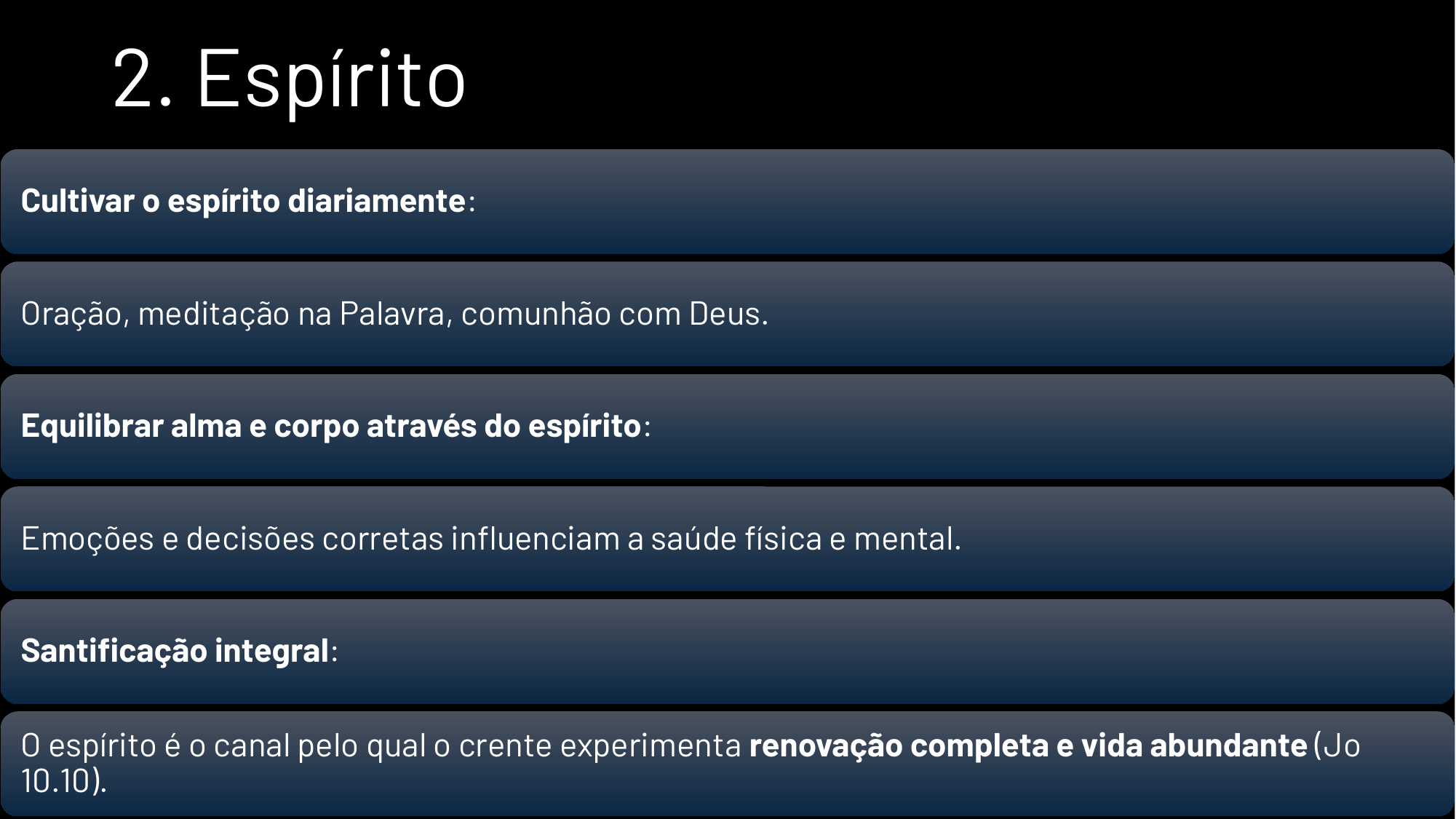

# 2. Espírito
Cultivar o espírito diariamente:
Oração, meditação na Palavra, comunhão com Deus.
Equilibrar alma e corpo através do espírito:
Emoções e decisões corretas influenciam a saúde física e mental.
Santificação integral:
O espírito é o canal pelo qual o crente experimenta renovação completa e vida abundante (Jo 10.10).

eldonjunior.com.br